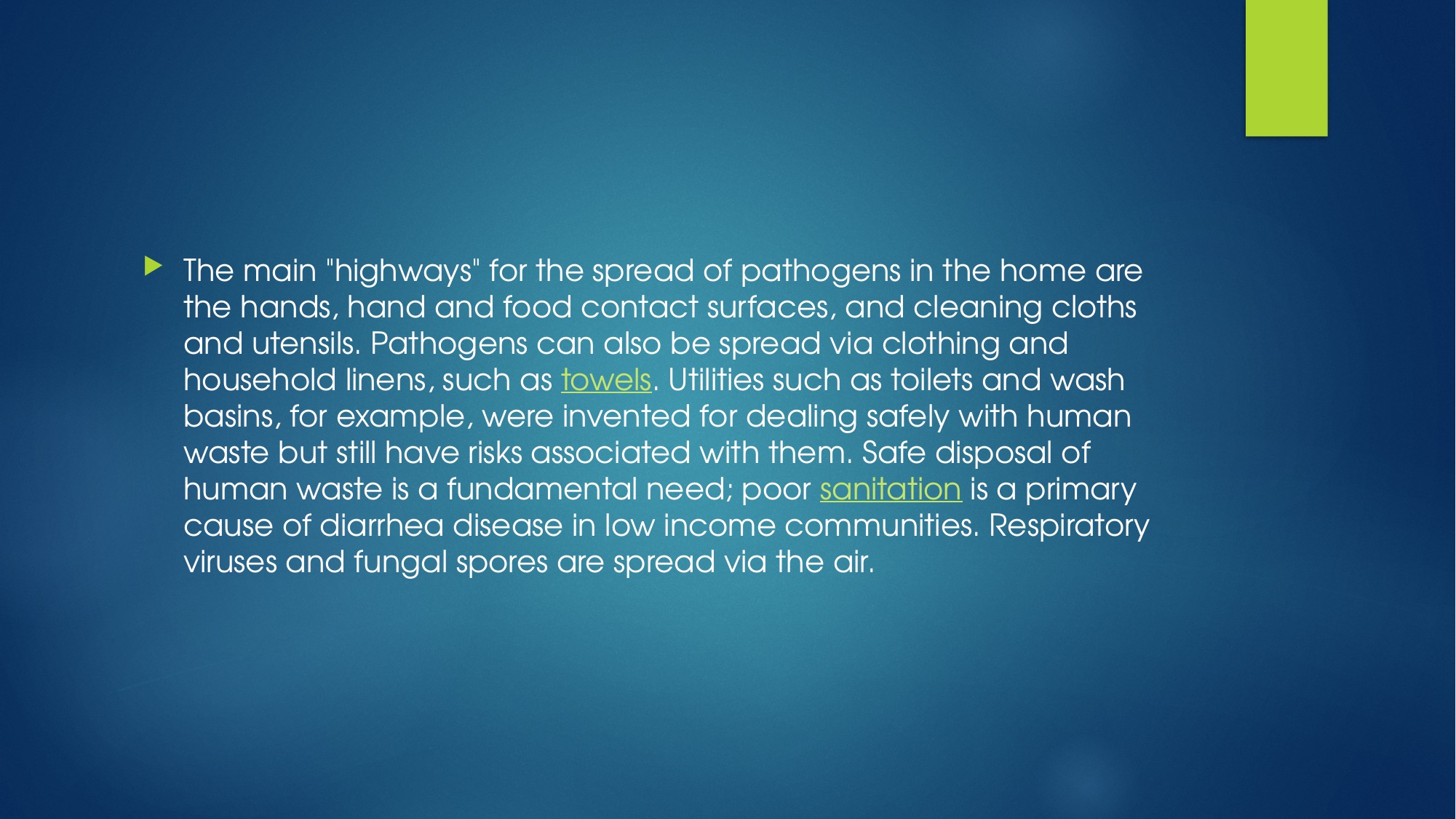

#
The main "highways" for the spread of pathogens in the home are the hands, hand and food contact surfaces, and cleaning cloths and utensils. Pathogens can also be spread via clothing and household linens, such as towels. Utilities such as toilets and wash basins, for example, were invented for dealing safely with human waste but still have risks associated with them. Safe disposal of human waste is a fundamental need; poor sanitation is a primary cause of diarrhea disease in low income communities. Respiratory viruses and fungal spores are spread via the air.